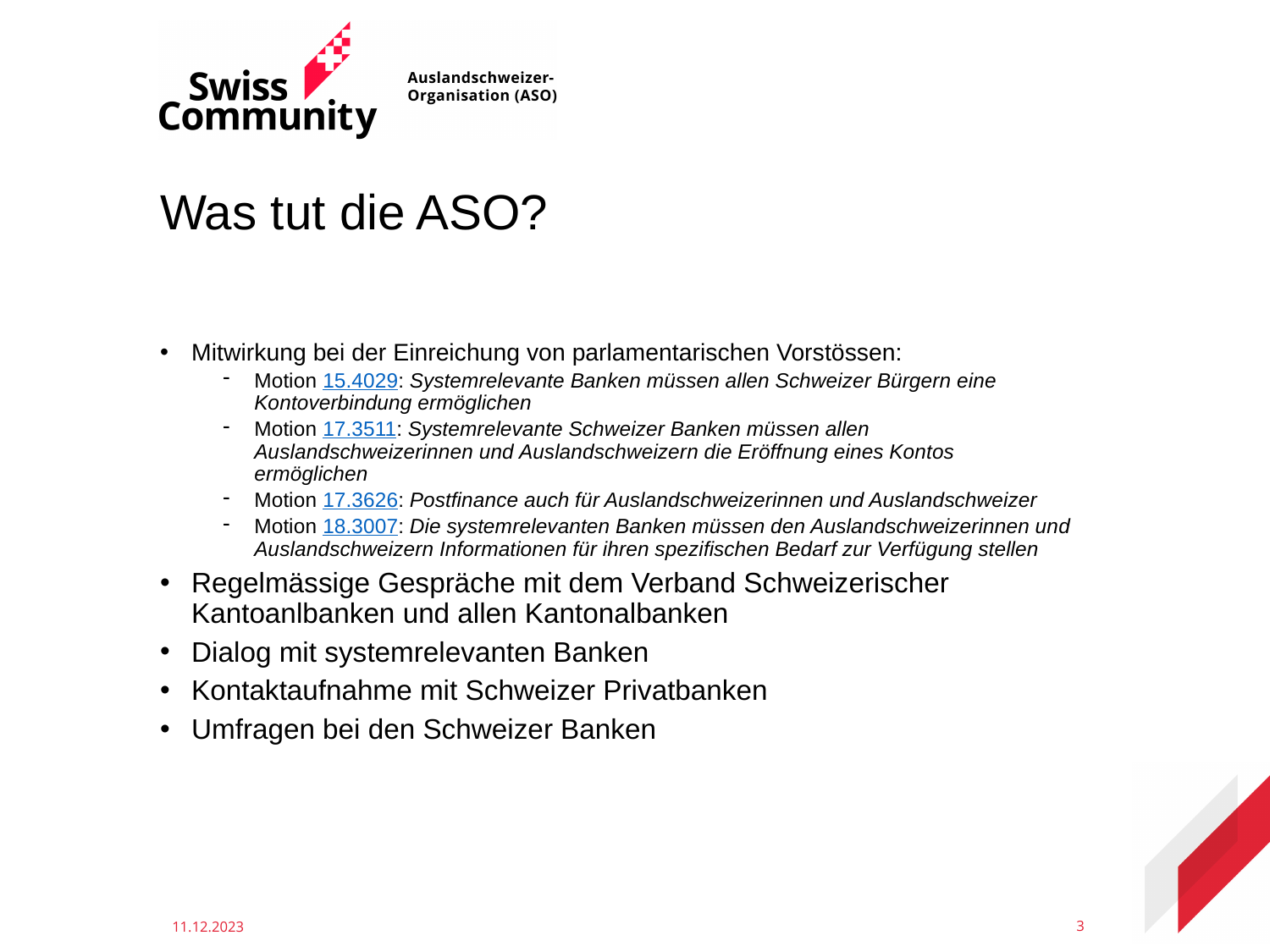

# Was tut die ASO?
Mitwirkung bei der Einreichung von parlamentarischen Vorstössen:
Motion 15.4029: Systemrelevante Banken müssen allen Schweizer Bürgern eine Kontoverbindung ermöglichen
Motion 17.3511: Systemrelevante Schweizer Banken müssen allen Auslandschweizerinnen und Auslandschweizern die Eröffnung eines Kontos ermöglichen
Motion 17.3626: Postfinance auch für Auslandschweizerinnen und Auslandschweizer
Motion 18.3007: Die systemrelevanten Banken müssen den Auslandschweizerinnen und Auslandschweizern Informationen für ihren spezifischen Bedarf zur Verfügung stellen
Regelmässige Gespräche mit dem Verband Schweizerischer Kantoanlbanken und allen Kantonalbanken
Dialog mit systemrelevanten Banken
Kontaktaufnahme mit Schweizer Privatbanken
Umfragen bei den Schweizer Banken
11.12.2023
3